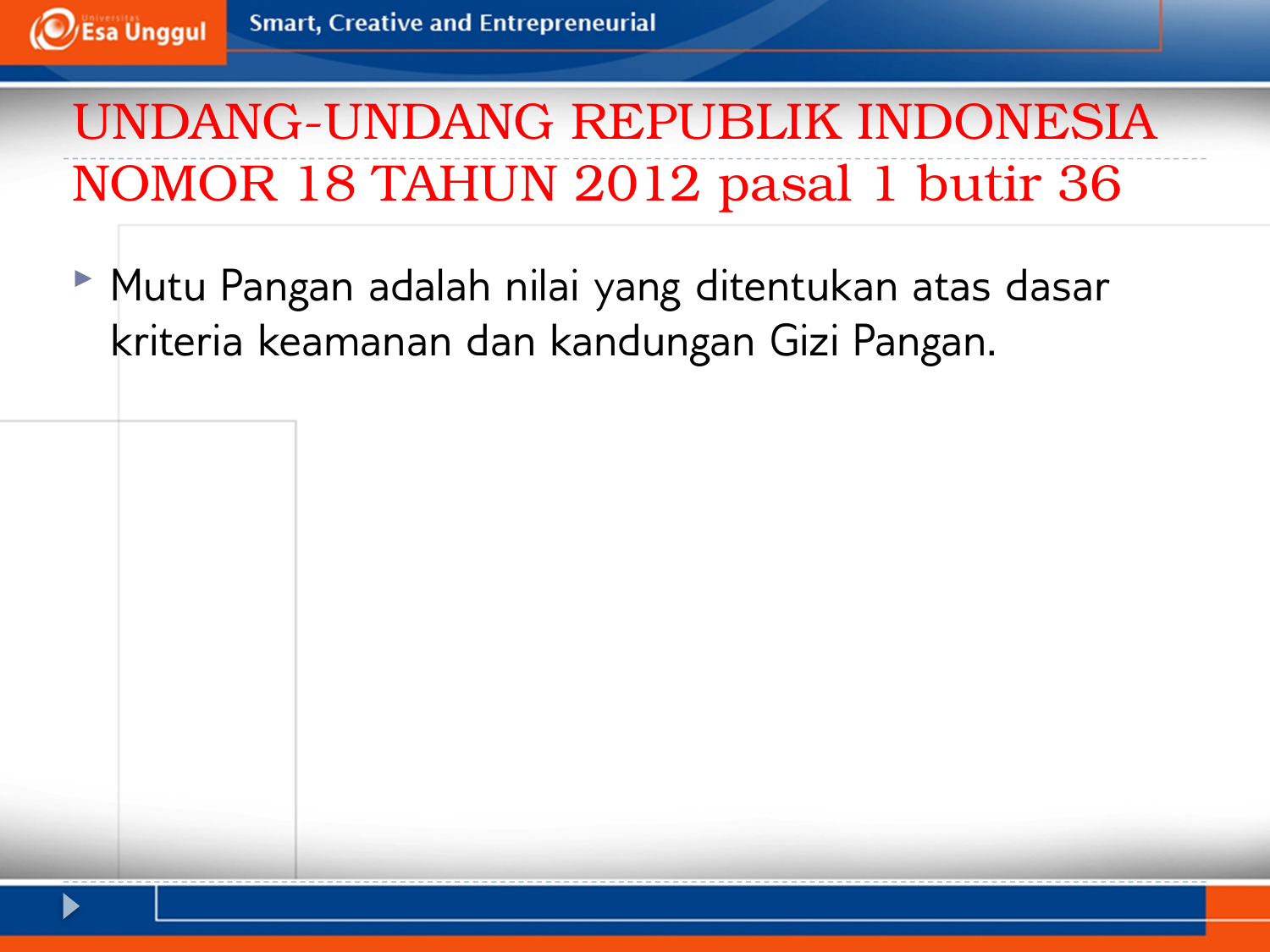

# UNDANG-UNDANG REPUBLIK INDONESIA NOMOR 18 TAHUN 2012 pasal 1 butir 36
Mutu Pangan adalah nilai yang ditentukan atas dasar kriteria keamanan dan kandungan Gizi Pangan.